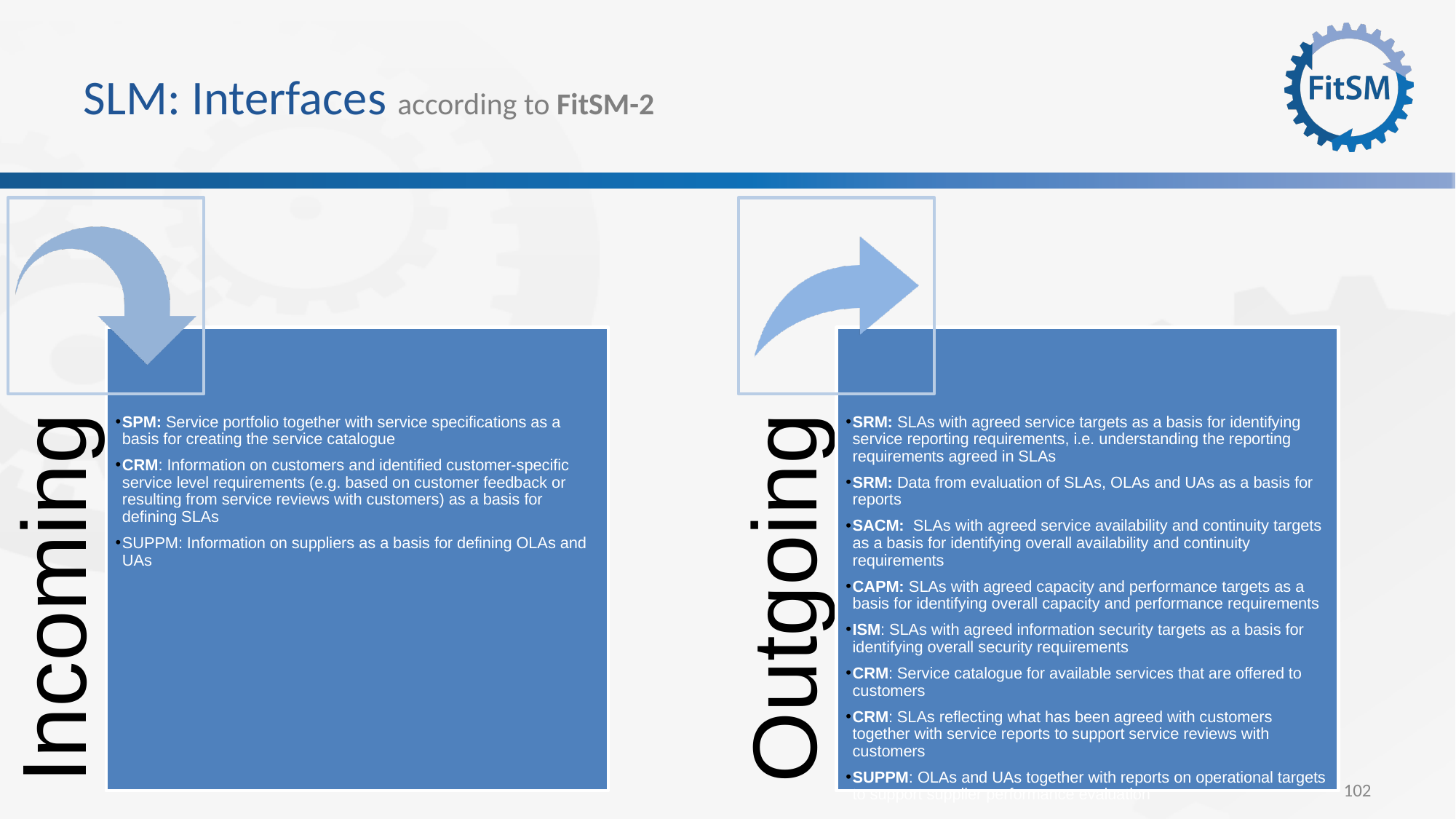

# SLM: Interfaces according to FitSM-2
Incoming
SPM: Service portfolio together with service specifications as a basis for creating the service catalogue
CRM: Information on customers and identified customer-specific service level requirements (e.g. based on customer feedback or resulting from service reviews with customers) as a basis for defining SLAs
SUPPM: Information on suppliers as a basis for defining OLAs and UAs
Outgoing
SRM: SLAs with agreed service targets as a basis for identifying service reporting requirements, i.e. understanding the reporting requirements agreed in SLAs
SRM: Data from evaluation of SLAs, OLAs and UAs as a basis for reports
SACM:  SLAs with agreed service availability and continuity targets as a basis for identifying overall availability and continuity requirements
CAPM: SLAs with agreed capacity and performance targets as a basis for identifying overall capacity and performance requirements
ISM: SLAs with agreed information security targets as a basis for identifying overall security requirements
CRM: Service catalogue for available services that are offered to customers
CRM: SLAs reflecting what has been agreed with customers together with service reports to support service reviews with customers
SUPPM: OLAs and UAs together with reports on operational targets to support supplier performance evaluation

102